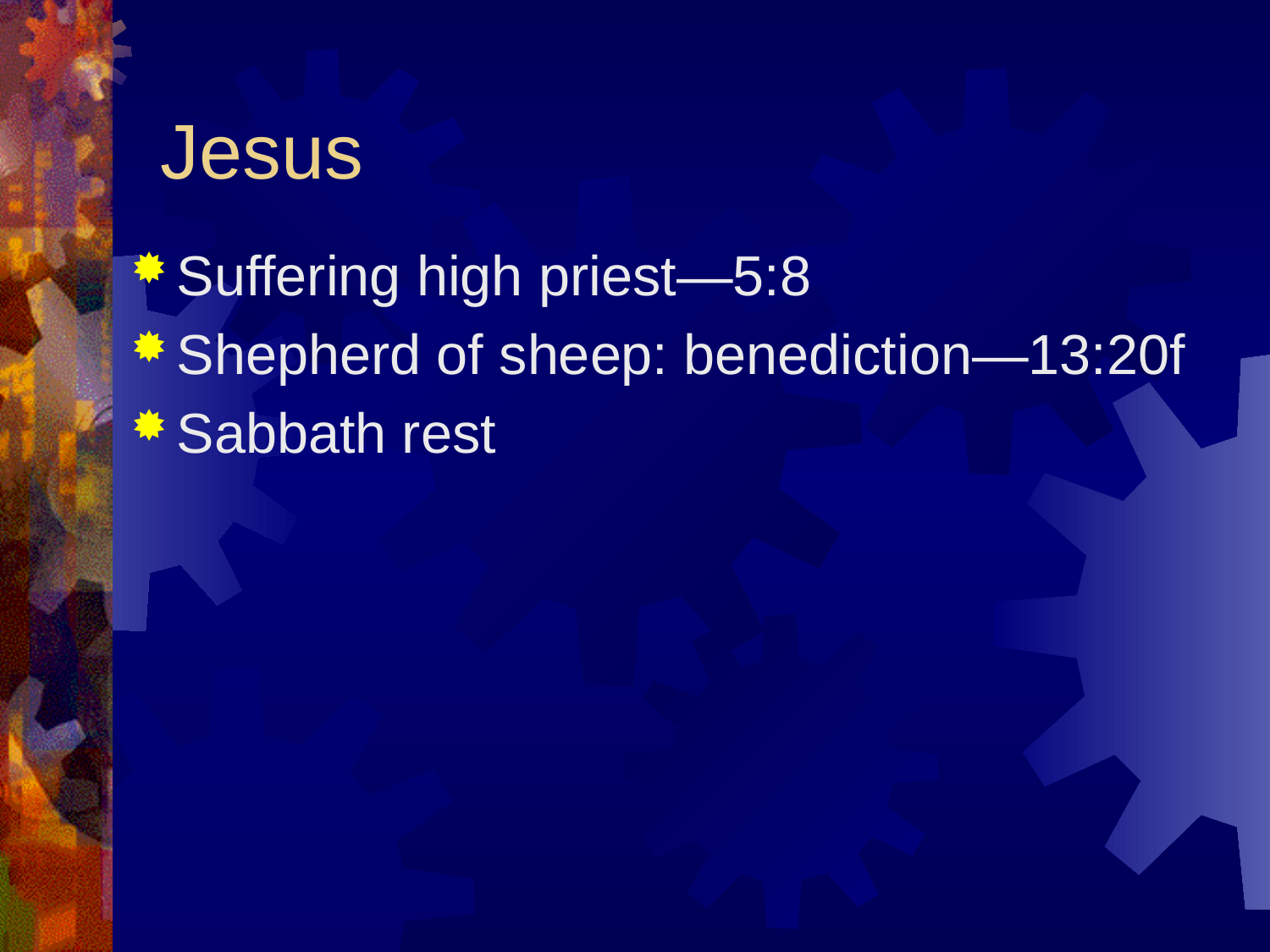

# Jesus
Suffering high priest—5:8
Shepherd of sheep: benediction—13:20f
Sabbath rest